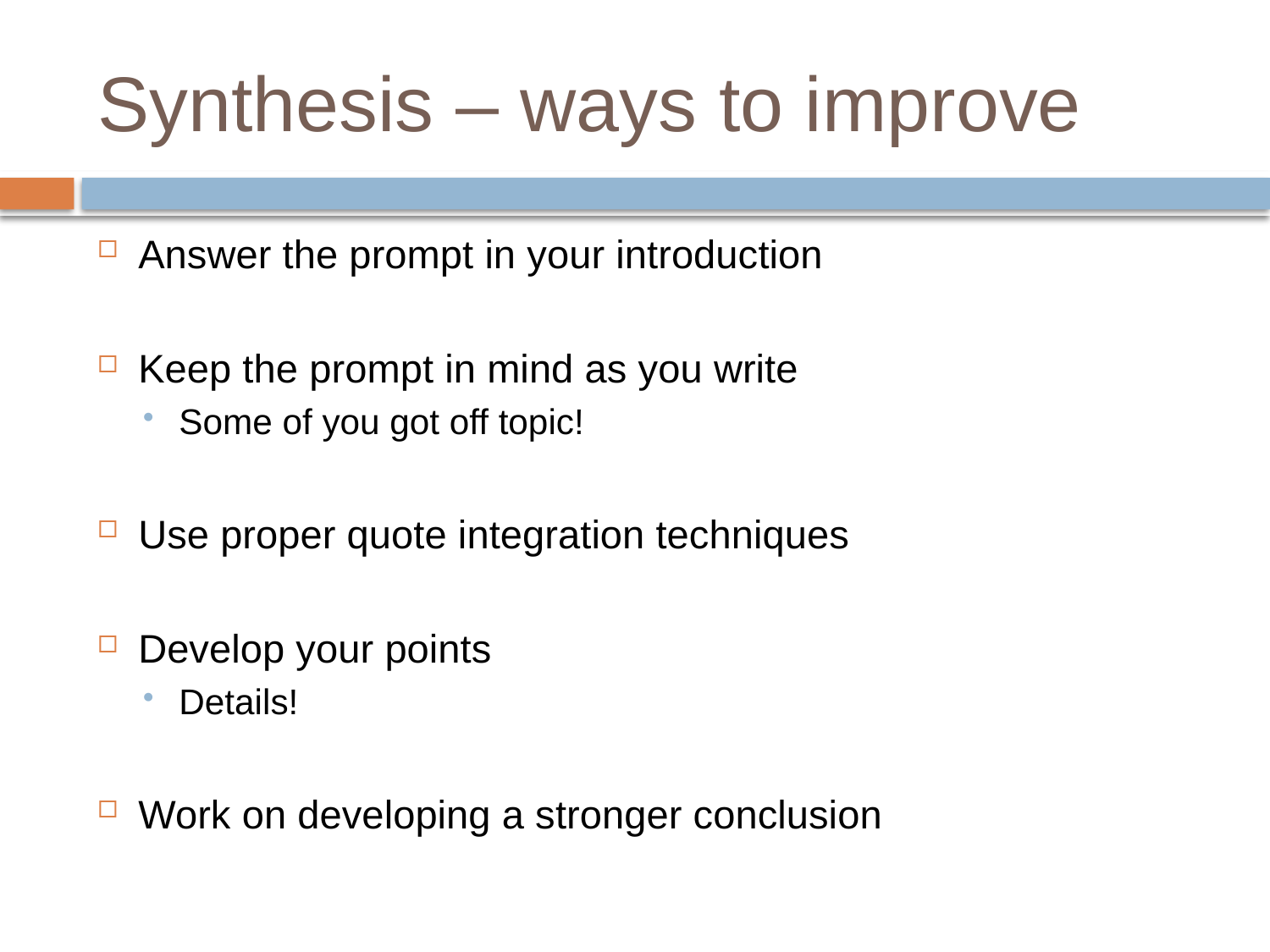

# Synthesis – ways to improve
Answer the prompt in your introduction

Keep the prompt in mind as you write
Some of you got off topic!

Use proper quote integration techniques

Develop your points
Details!

Work on developing a stronger conclusion